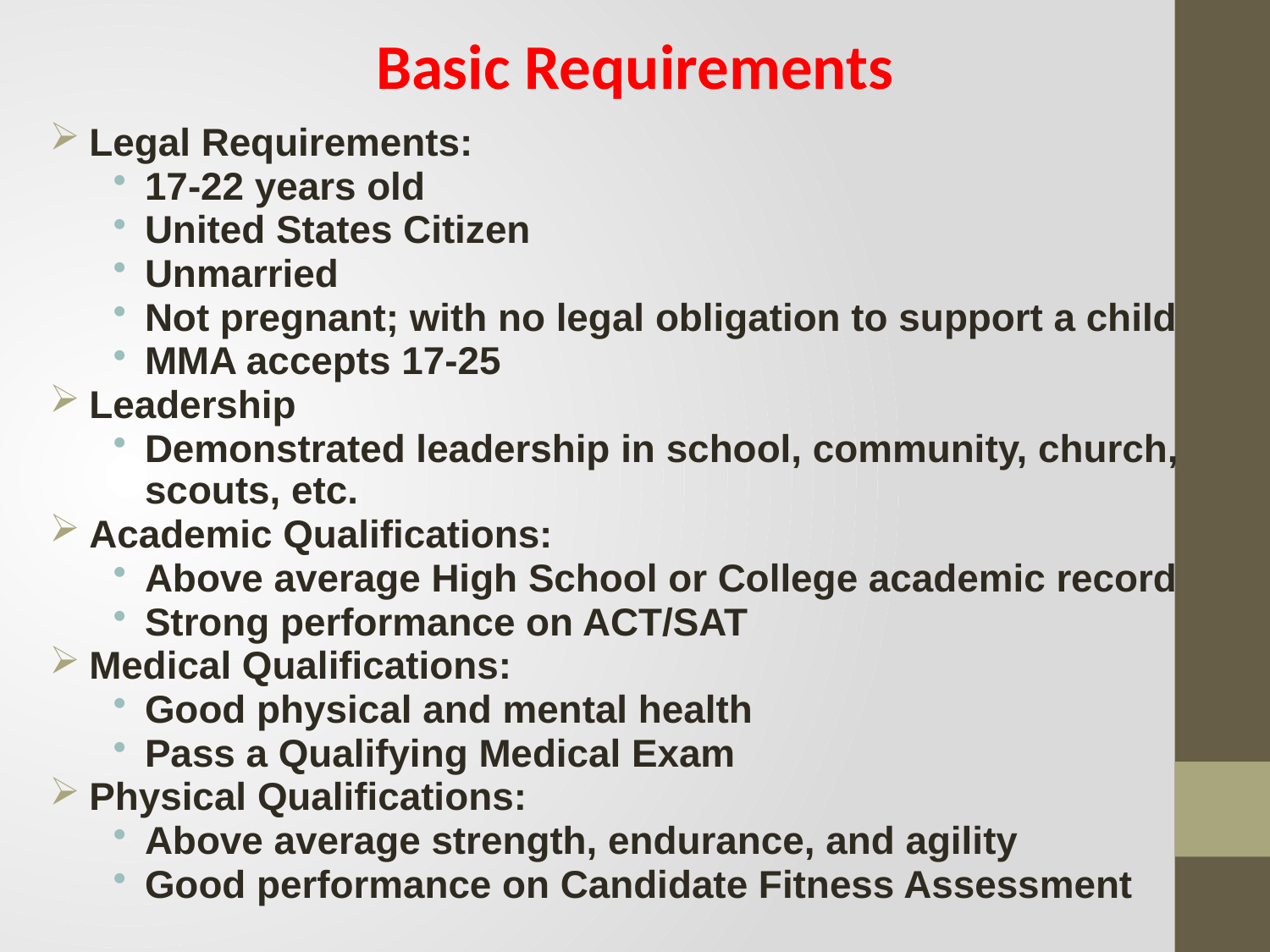

Basic Requirements
Legal Requirements:
17-22 years old
United States Citizen
Unmarried
Not pregnant; with no legal obligation to support a child
MMA accepts 17-25
Leadership
Demonstrated leadership in school, community, church,
scouts, etc.
Academic Qualifications:
Above average High School or College academic record
Strong performance on ACT/SAT
Medical Qualifications:
Good physical and mental health
Pass a Qualifying Medical Exam
Physical Qualifications:
Above average strength, endurance, and agility
Good performance on Candidate Fitness Assessment